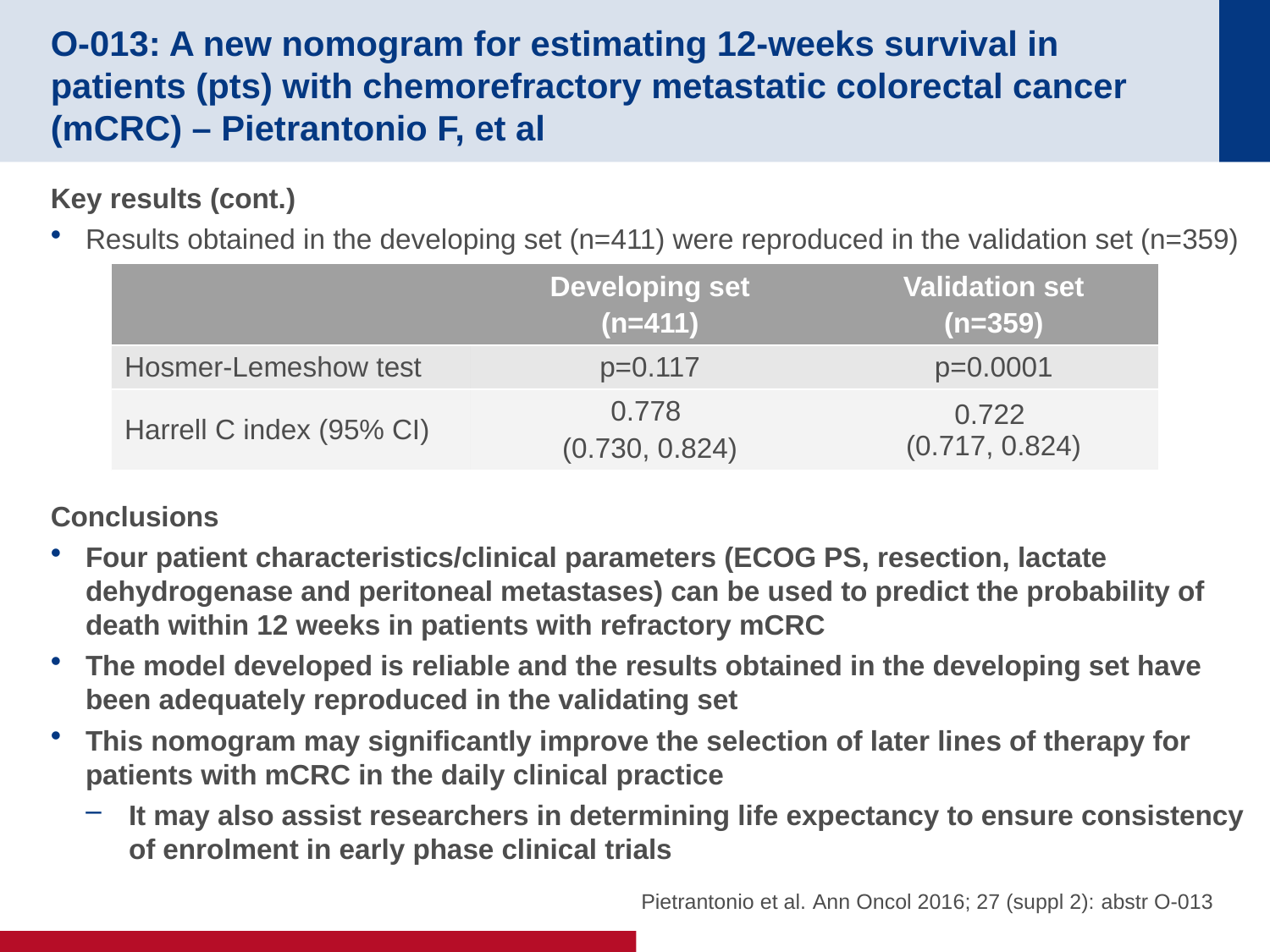

# O-013: A new nomogram for estimating 12-weeks survival in patients (pts) with chemorefractory metastatic colorectal cancer (mCRC) – Pietrantonio F, et al
Key results (cont.)
Results obtained in the developing set (n=411) were reproduced in the validation set (n=359)

Conclusions
Four patient characteristics/clinical parameters (ECOG PS, resection, lactate dehydrogenase and peritoneal metastases) can be used to predict the probability of death within 12 weeks in patients with refractory mCRC
The model developed is reliable and the results obtained in the developing set have been adequately reproduced in the validating set
This nomogram may significantly improve the selection of later lines of therapy for patients with mCRC in the daily clinical practice
It may also assist researchers in determining life expectancy to ensure consistency of enrolment in early phase clinical trials

|  | Developing set (n=411) | Validation set (n=359) |
| --- | --- | --- |
| Hosmer-Lemeshow test | p=0.117 | p=0.0001 |
| Harrell C index (95% CI) | 0.778 (0.730, 0.824) | 0.722 (0.717, 0.824) |
Pietrantonio et al. Ann Oncol 2016; 27 (suppl 2): abstr O-013